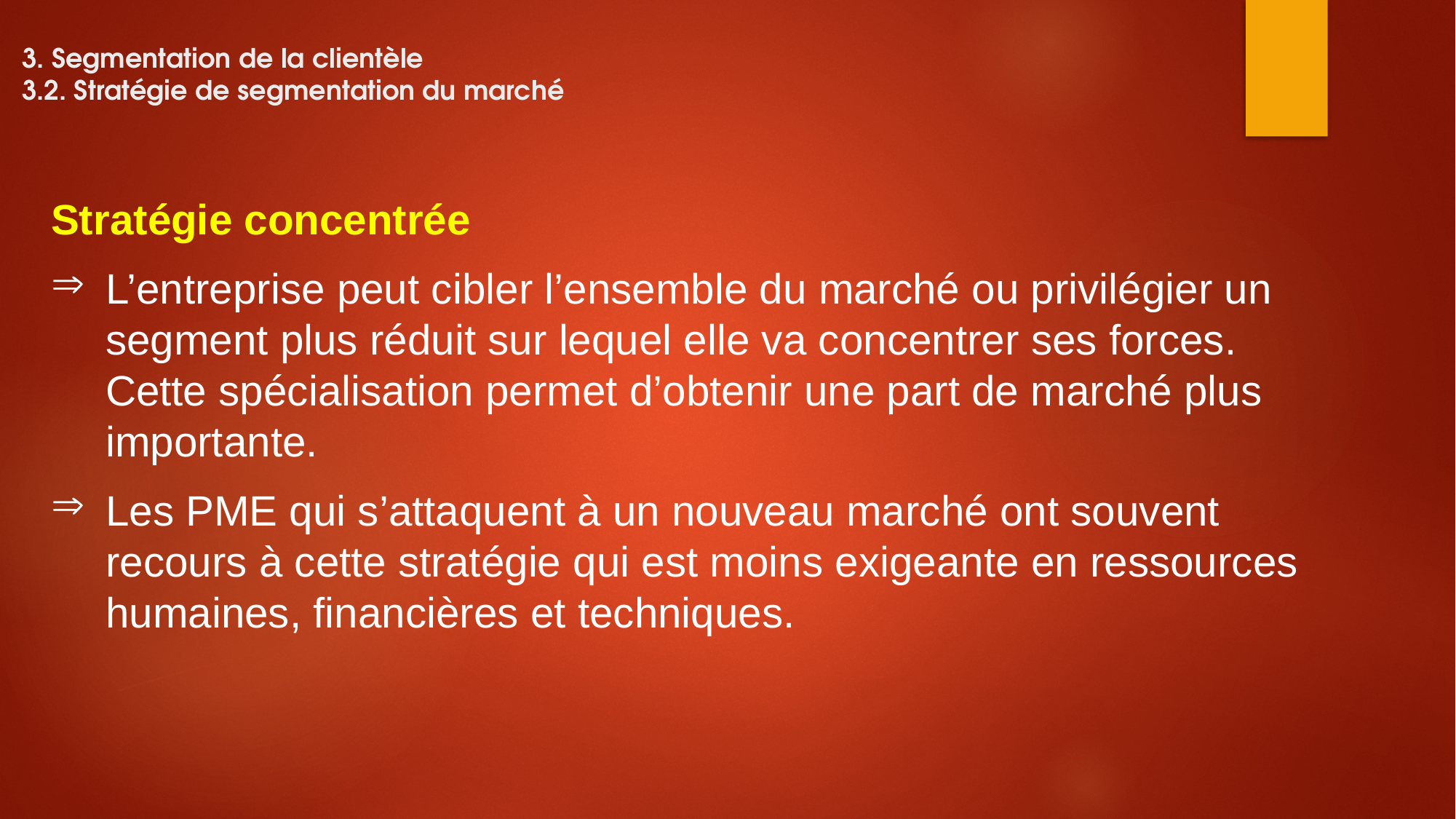

# 3. Segmentation de la clientèle 3.2. Stratégie de segmentation du marché
Stratégie concentrée
L’entreprise peut cibler l’ensemble du marché ou privilégier un segment plus réduit sur lequel elle va concentrer ses forces. Cette spécialisation permet d’obtenir une part de marché plus importante.
Les PME qui s’attaquent à un nouveau marché ont souvent recours à cette stratégie qui est moins exigeante en ressources humaines, financières et techniques.